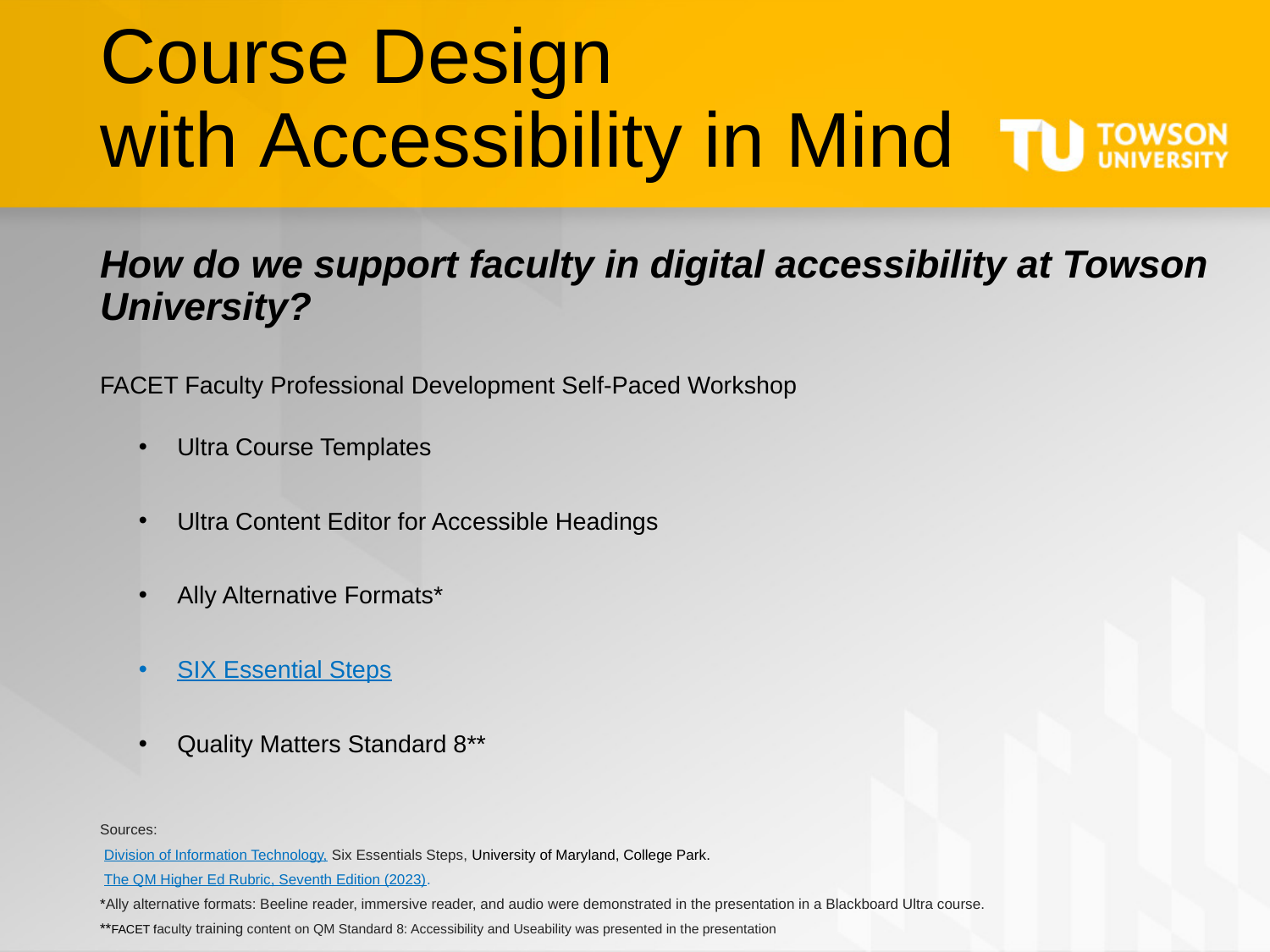

# Course Design with Accessibility in Mind
How do we support faculty in digital accessibility at Towson University?

FACET Faculty Professional Development Self-Paced Workshop

Ultra Course Templates

Ultra Content Editor for Accessible Headings

Ally Alternative Formats*

SIX Essential Steps

Quality Matters Standard 8**

Sources:
 Division of Information Technology, Six Essentials Steps, University of Maryland, College Park.
 The QM Higher Ed Rubric, Seventh Edition (2023).
*Ally alternative formats: Beeline reader, immersive reader, and audio were demonstrated in the presentation in a Blackboard Ultra course.
**FACET faculty training content on QM Standard 8: Accessibility and Useability was presented in the presentation